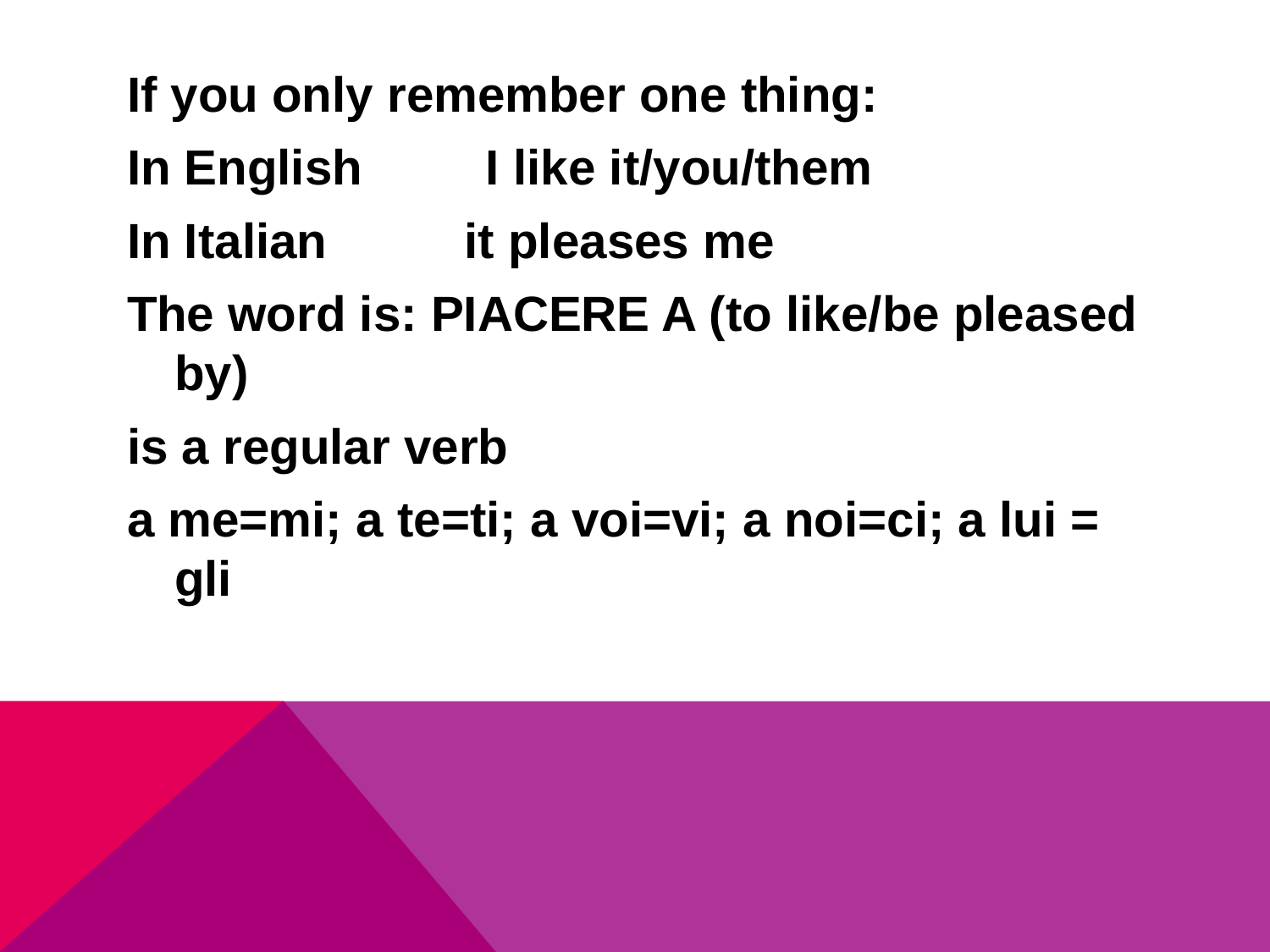

#
If you only remember one thing:
In English         I like it/you/them
In Italian          it pleases me
The word is: PIACERE A (to like/be pleased by)
is a regular verb
a me=mi; a te=ti; a voi=vi; a noi=ci; a lui = gli